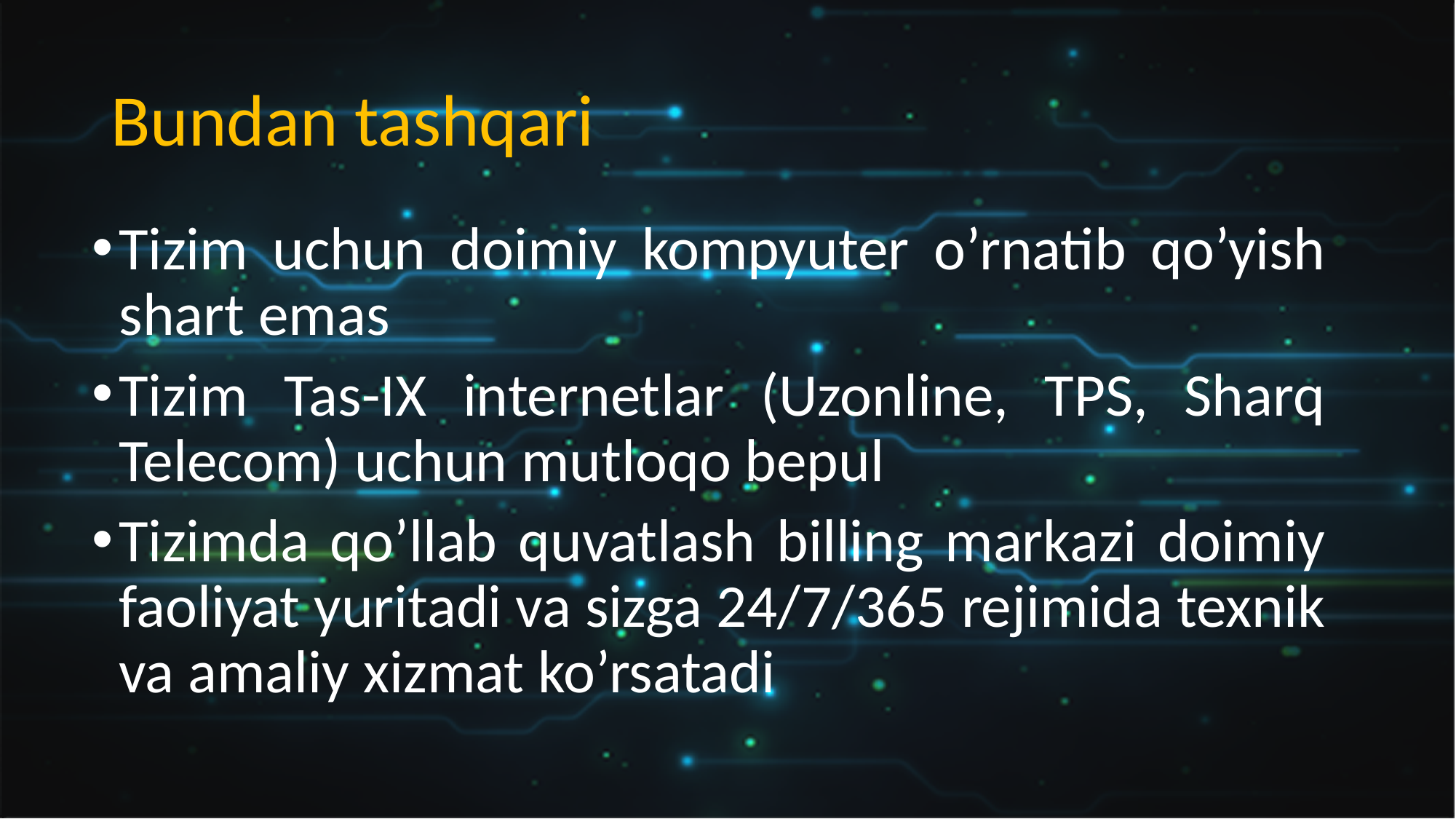

# Bundan tashqari
Tizim uchun doimiy kompyuter o’rnatib qo’yish shart emas
Tizim Tas-IX internetlar (Uzonline, TPS, Sharq Telecom) uchun mutloqo bepul
Tizimda qo’llab quvatlash billing markazi doimiy faoliyat yuritadi va sizga 24/7/365 rejimida texnik va amaliy xizmat ko’rsatadi